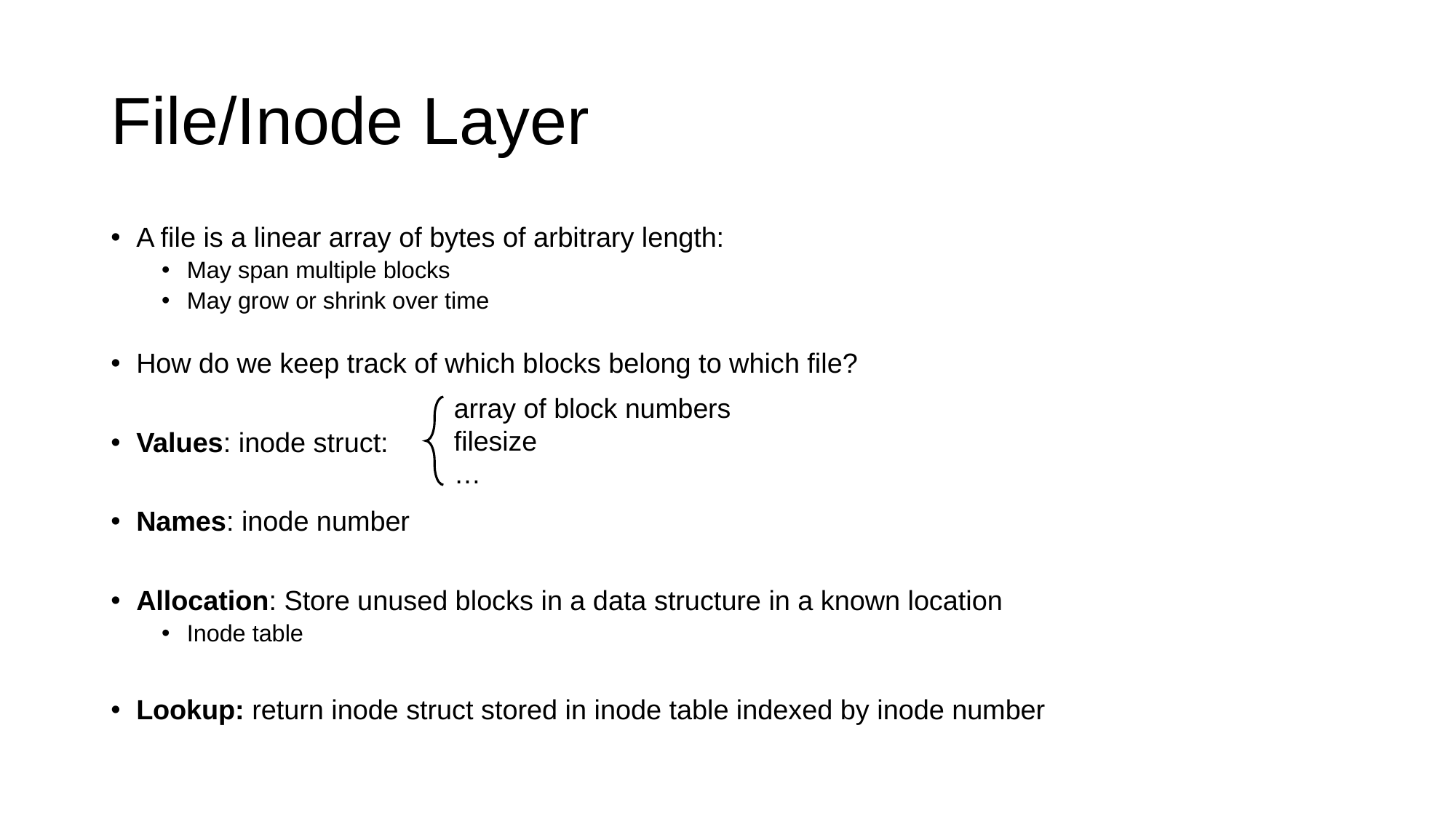

# File/Inode Layer
A file is a linear array of bytes of arbitrary length:
May span multiple blocks
May grow or shrink over time
How do we keep track of which blocks belong to which file?

Values: inode struct:

Names: inode number

Allocation: Store unused blocks in a data structure in a known location
Inode table

Lookup: return inode struct stored in inode table indexed by inode number
array of block numbers
filesize
…